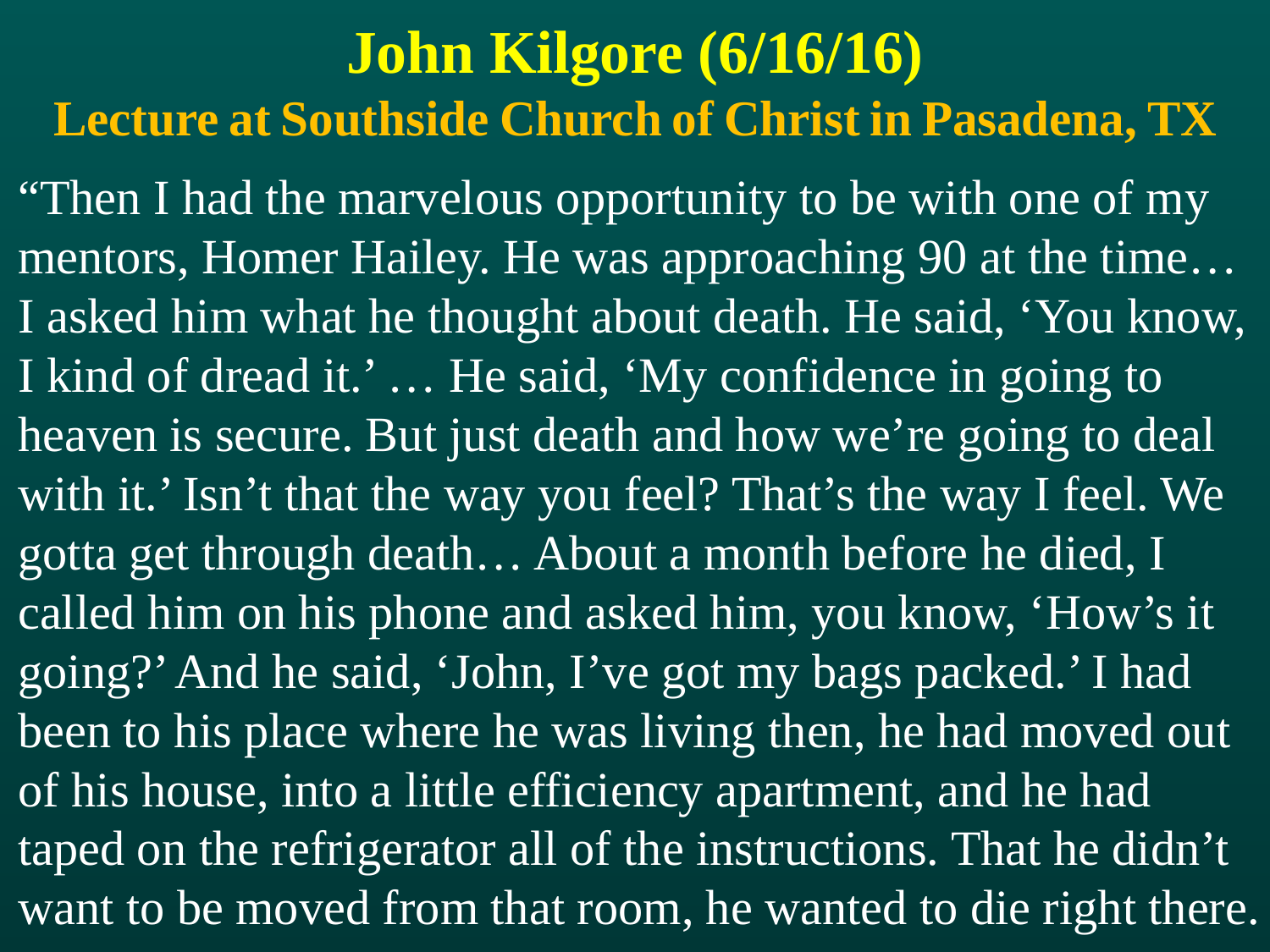

# John Kilgore (6/16/16) Lecture at Southside Church of Christ in Pasadena, TX
“Then I had the marvelous opportunity to be with one of my mentors, Homer Hailey. He was approaching 90 at the time… I asked him what he thought about death. He said, ‘You know, I kind of dread it.’ … He said, ‘My confidence in going to heaven is secure. But just death and how we’re going to deal with it.’ Isn’t that the way you feel? That’s the way I feel. We gotta get through death… About a month before he died, I called him on his phone and asked him, you know, ‘How’s it going?’ And he said, ‘John, I’ve got my bags packed.’ I had been to his place where he was living then, he had moved out of his house, into a little efficiency apartment, and he had taped on the refrigerator all of the instructions. That he didn’t want to be moved from that room, he wanted to die right there.